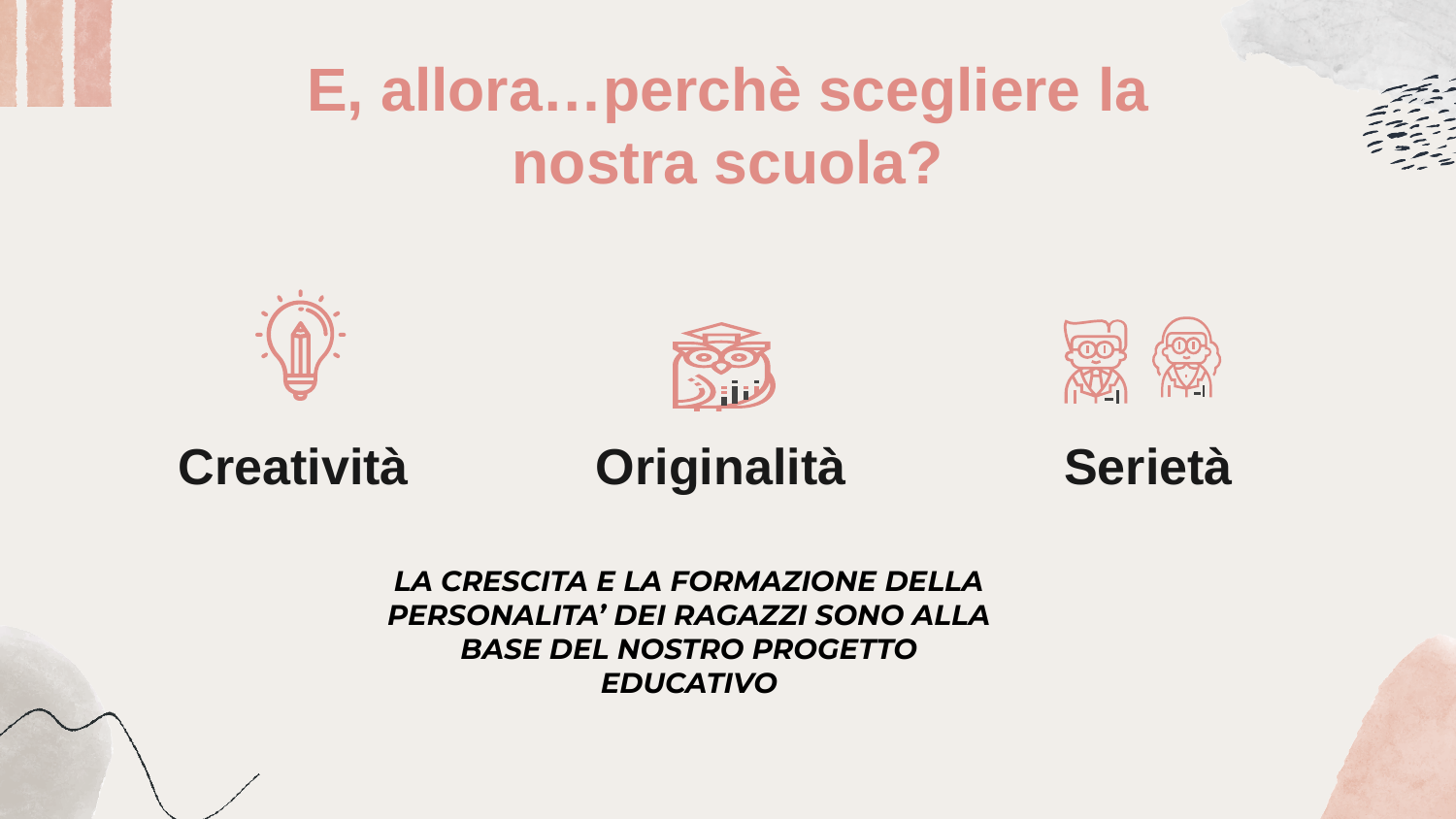

E, allora…perchè scegliere la nostra scuola?

# Creatività
Originalità
Serietà

LA CRESCITA E LA FORMAZIONE DELLA PERSONALITA’ DEI RAGAZZI SONO ALLA BASE DEL NOSTRO PROGETTO EDUCATIVO